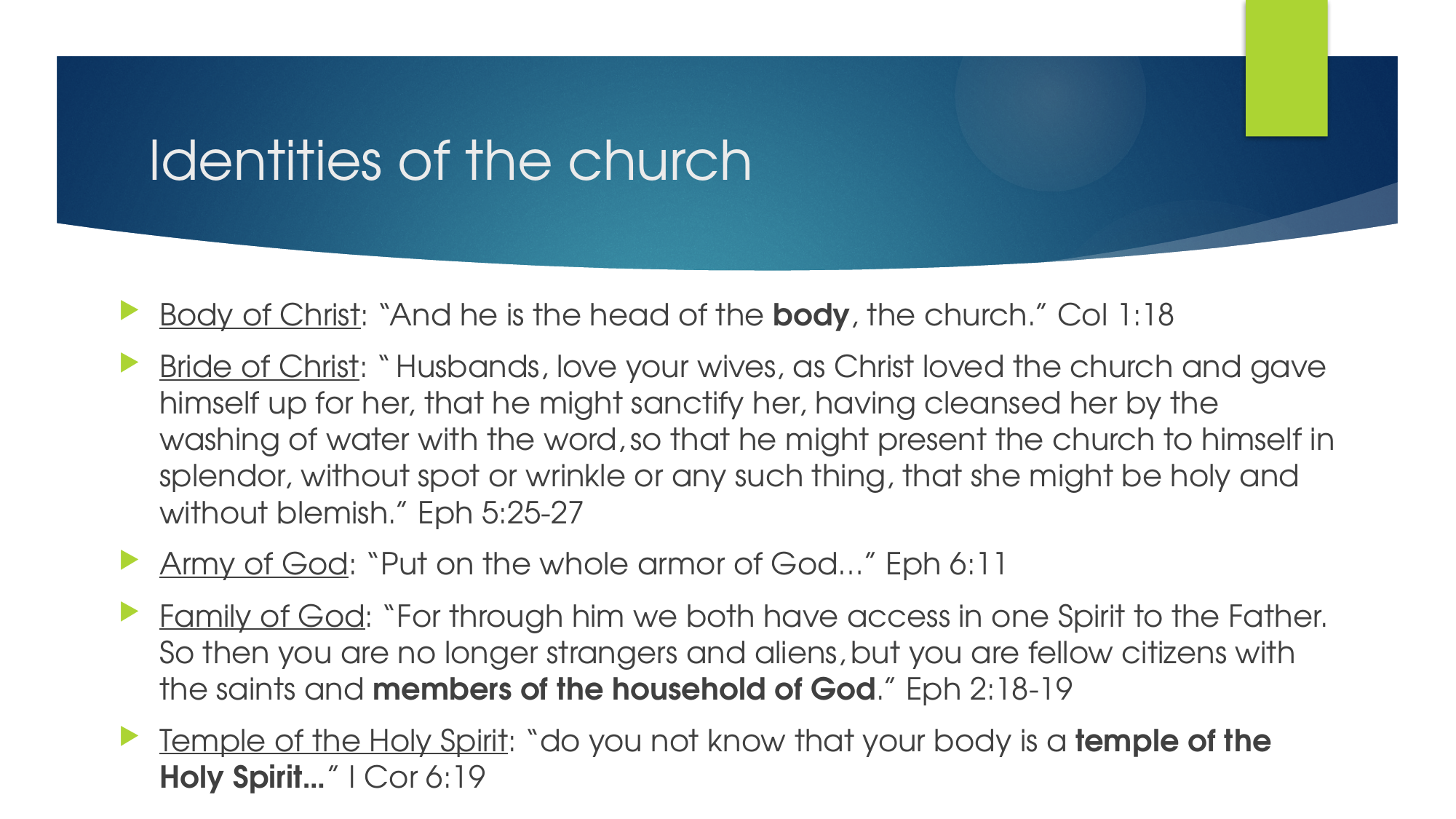

# Identities of the church
Body of Christ: “And he is the head of the body, the church.” Col 1:18
Bride of Christ: “ Husbands, love your wives, as Christ loved the church and gave himself up for her, that he might sanctify her, having cleansed her by the washing of water with the word, so that he might present the church to himself in splendor, without spot or wrinkle or any such thing, that she might be holy and without blemish.” Eph 5:25-27
Army of God: “Put on the whole armor of God…” Eph 6:11
Family of God: “For through him we both have access in one Spirit to the Father. So then you are no longer strangers and aliens, but you are fellow citizens with the saints and members of the household of God.” Eph 2:18-19
Temple of the Holy Spirit: “do you not know that your body is a temple of the Holy Spirit…” I Cor 6:19